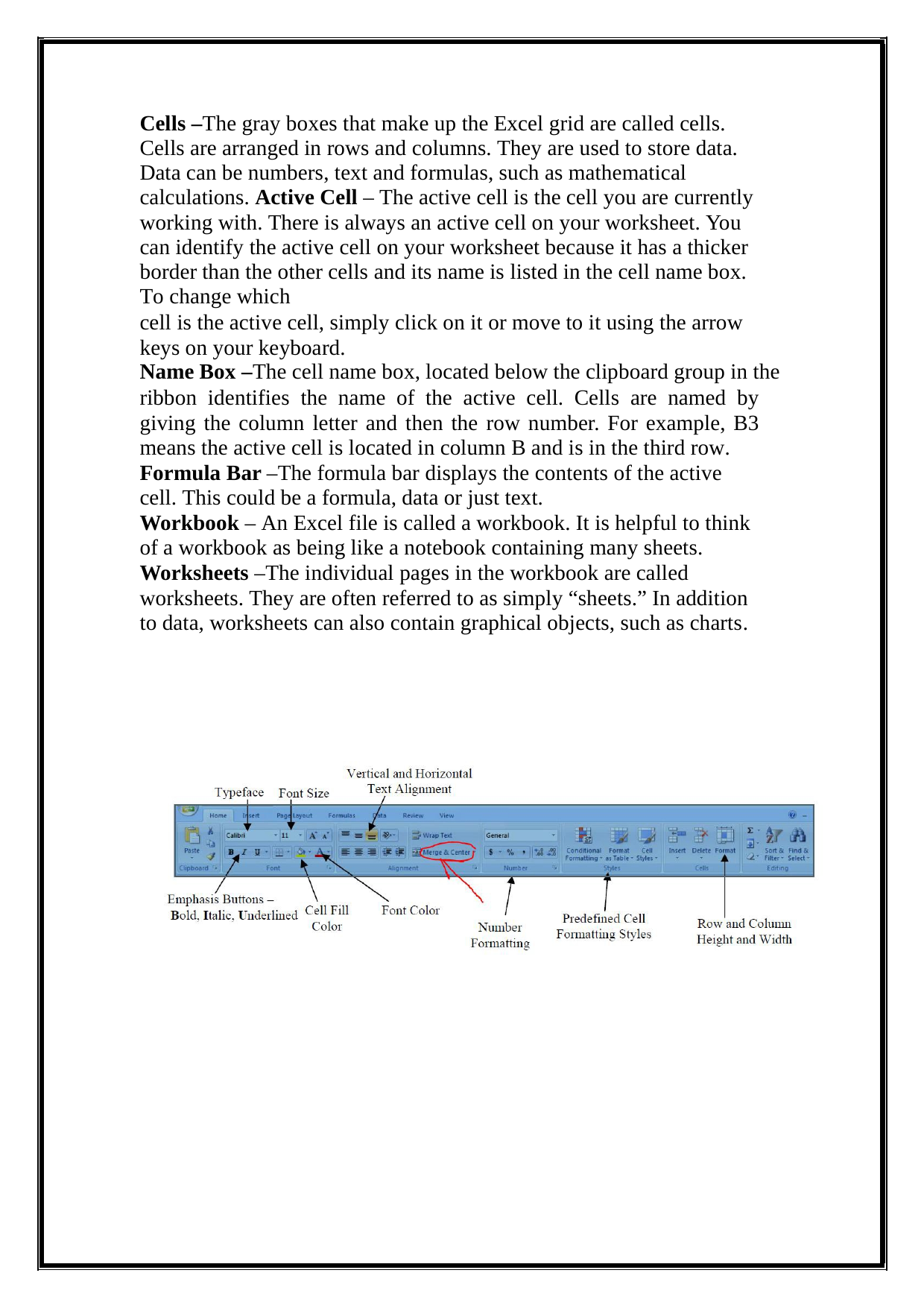

Cells –The gray boxes that make up the Excel grid are called cells. Cells are arranged in rows and columns. They are used to store data. Data can be numbers, text and formulas, such as mathematical calculations. Active Cell – The active cell is the cell you are currently working with. There is always an active cell on your worksheet. You can identify the active cell on your worksheet because it has a thicker border than the other cells and its name is listed in the cell name box. To change which
cell is the active cell, simply click on it or move to it using the arrow keys on your keyboard.
Name Box –The cell name box, located below the clipboard group in the
ribbon identifies the name of the active cell. Cells are named by giving the column letter and then the row number. For example, B3 means the active cell is located in column B and is in the third row.
Formula Bar –The formula bar displays the contents of the active cell. This could be a formula, data or just text.
Workbook – An Excel file is called a workbook. It is helpful to think of a workbook as being like a notebook containing many sheets.
Worksheets –The individual pages in the workbook are called worksheets. They are often referred to as simply “sheets.” In addition to data, worksheets can also contain graphical objects, such as charts.